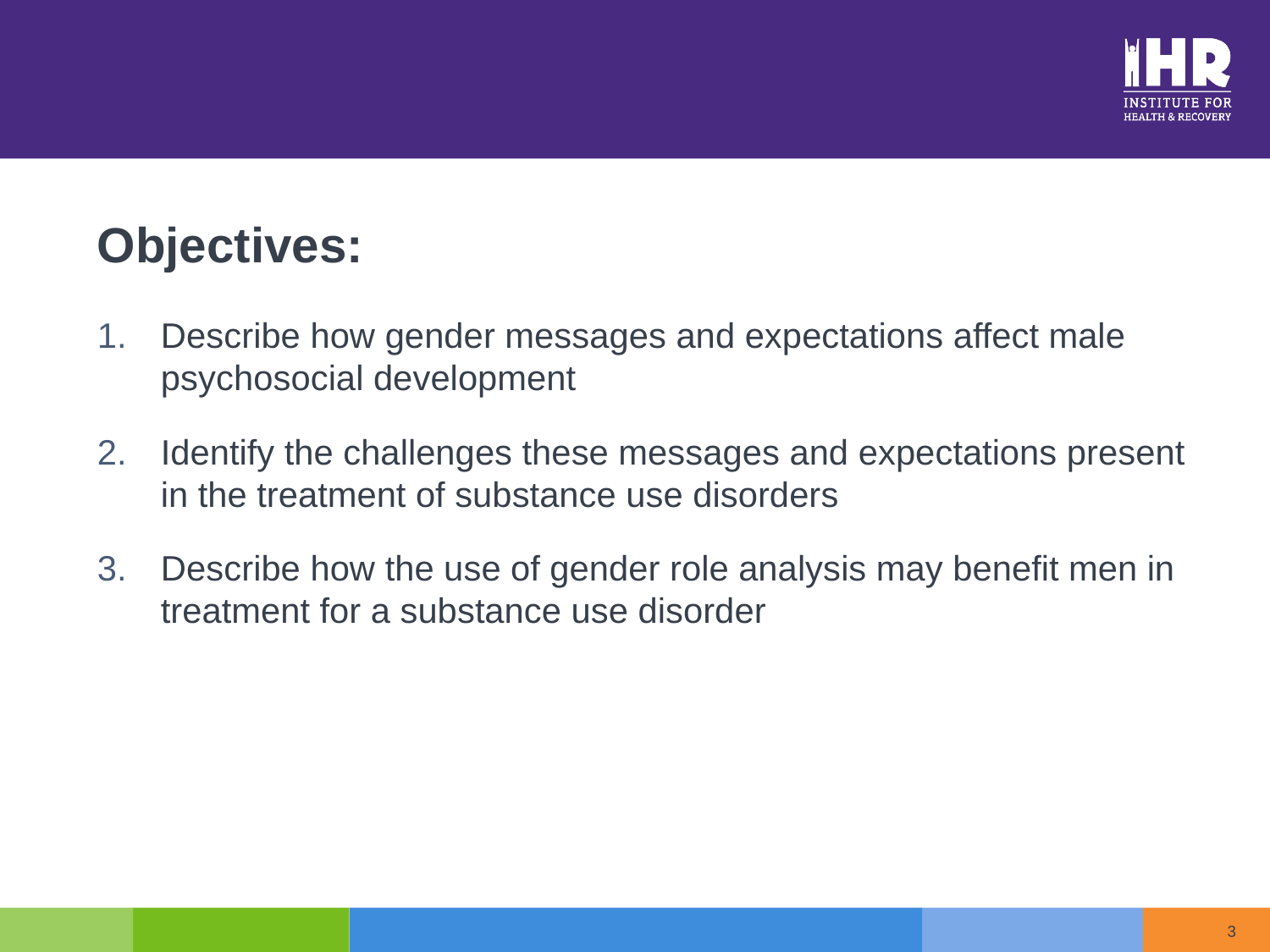

# Objectives:
Describe how gender messages and expectations affect male psychosocial development
Identify the challenges these messages and expectations present in the treatment of substance use disorders
Describe how the use of gender role analysis may benefit men in treatment for a substance use disorder
3